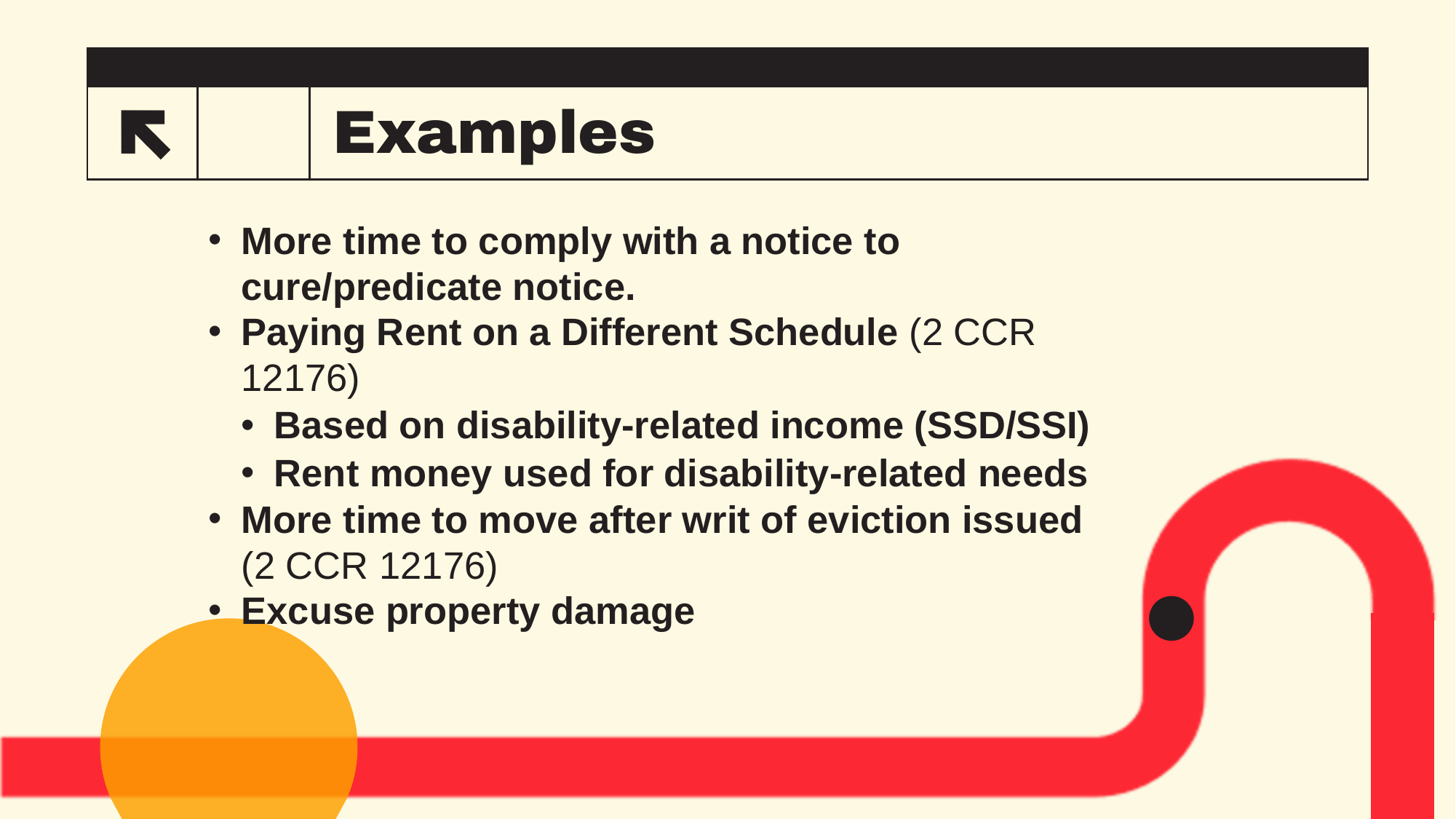

# Examples

More time to comply with a notice to cure/predicate notice.
Paying Rent on a Different Schedule (2 CCR 12176)
Based on disability-related income (SSD/SSI)
Rent money used for disability-related needs
More time to move after writ of eviction issued (2 CCR 12176)
Excuse property damage